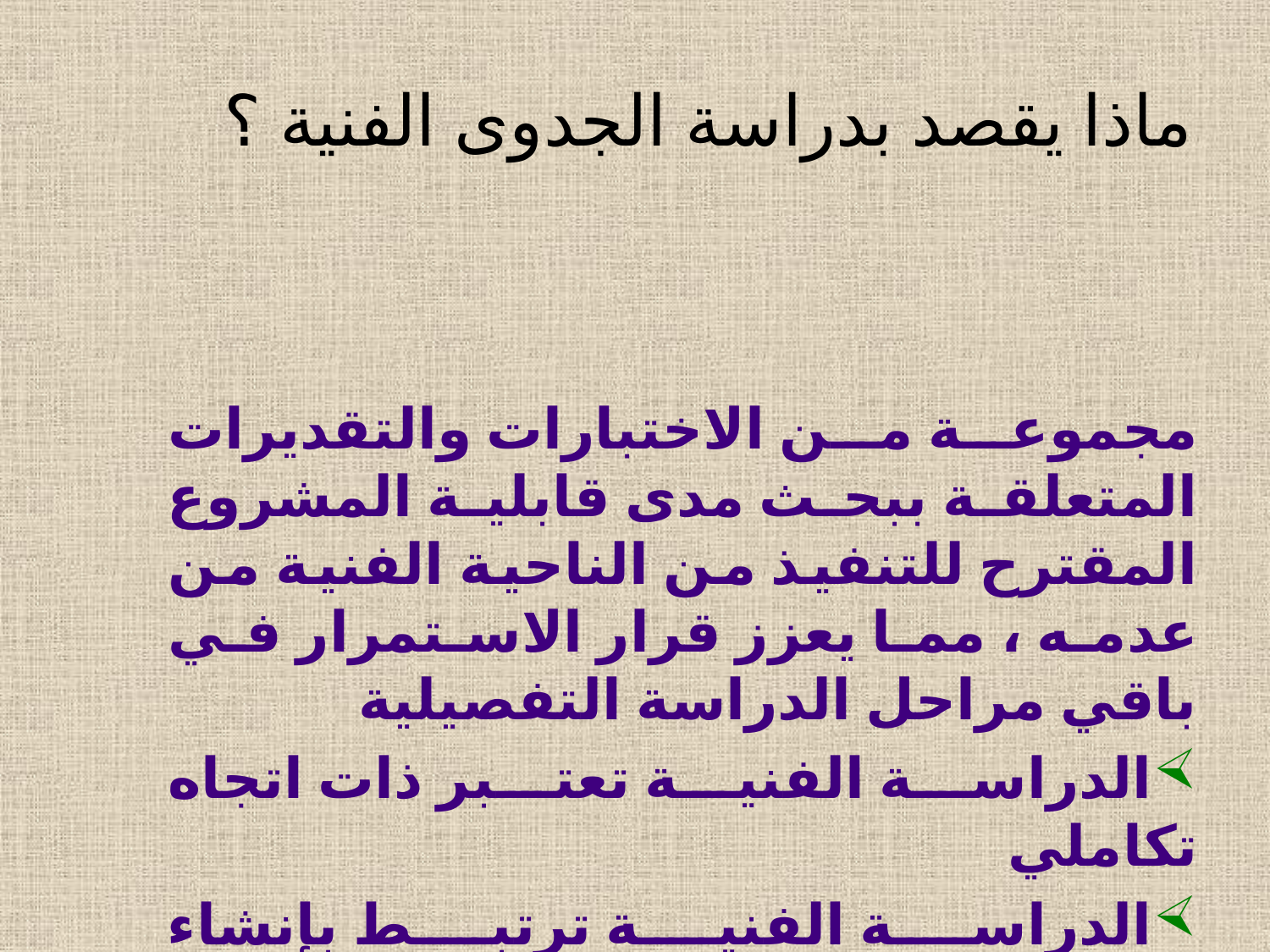

# ماذا يقصد بدراسة الجدوى الفنية ؟
مجموعة من الاختبارات والتقديرات المتعلقة ببحث مدى قابلية المشروع المقترح للتنفيذ من الناحية الفنية من عدمه ، مما يعزز قرار الاستمرار في باقي مراحل الدراسة التفصيلية
الدراسة الفنية تعتبر ذات اتجاه تكاملي
الدراسة الفنية ترتبط بإنشاء المشروع وتركيب الآلات وتحديد الاحتياجات وتقدير التكاليف والإيرادات